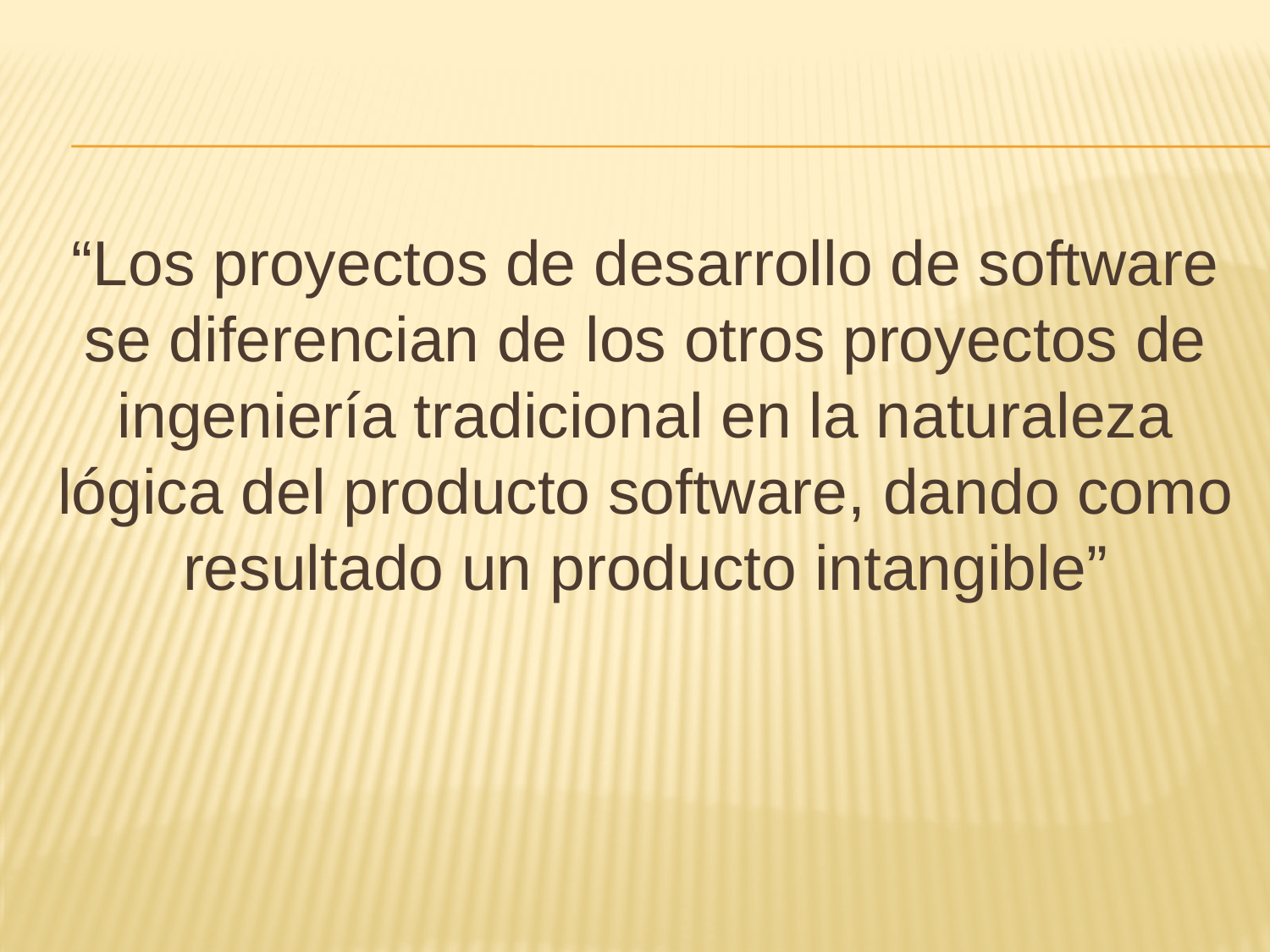

“Los proyectos de desarrollo de software se diferencian de los otros proyectos de ingeniería tradicional en la naturaleza lógica del producto software, dando como resultado un producto intangible”